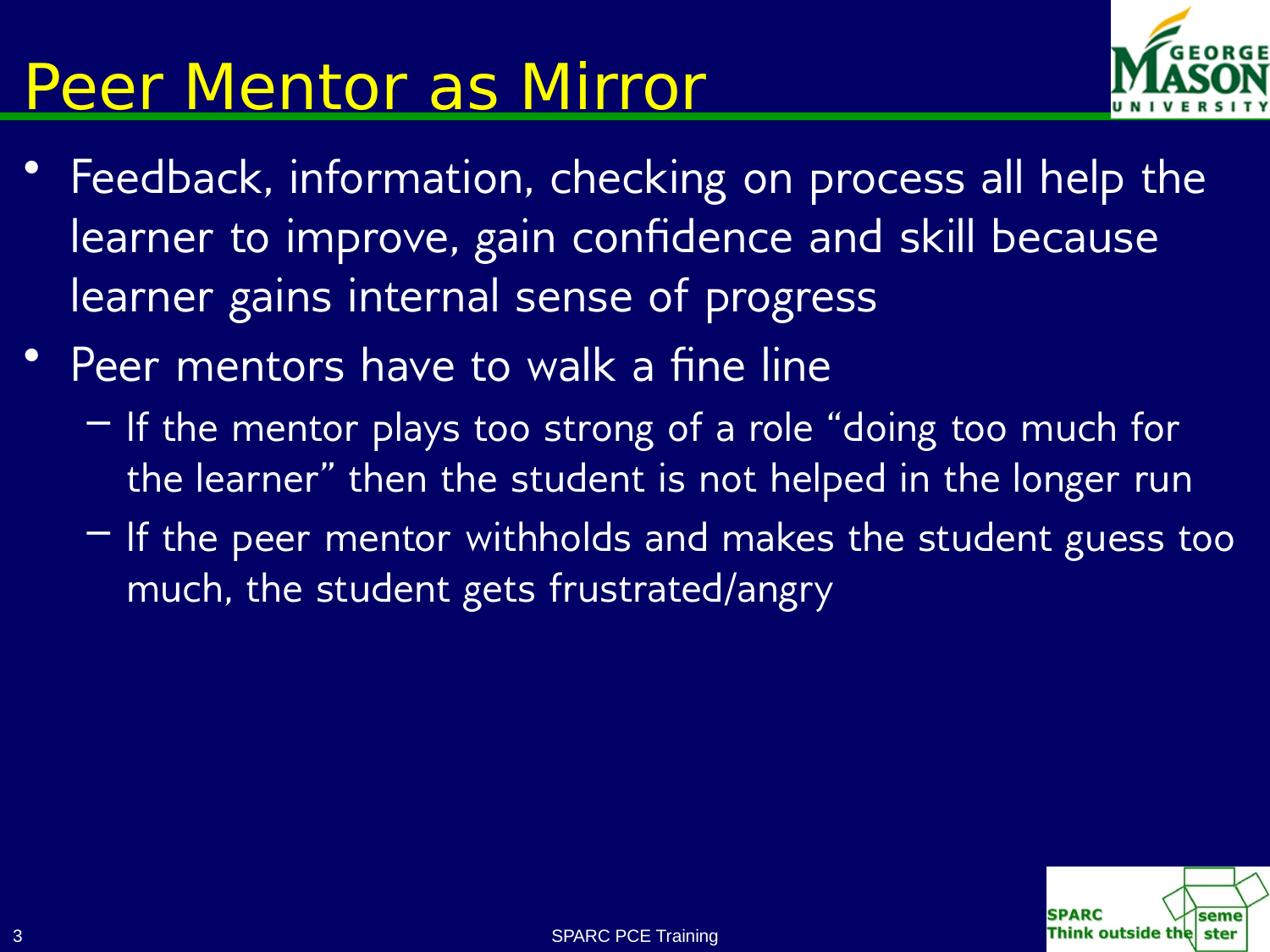

# Peer Mentor as Mirror
Feedback, information, checking on process all help the learner to improve, gain confidence and skill because learner gains internal sense of progress
Peer mentors have to walk a fine line
If the mentor plays too strong of a role “doing too much for the learner” then the student is not helped in the longer run
If the peer mentor withholds and makes the student guess too much, the student gets frustrated/angry

3
SPARC PCE Training